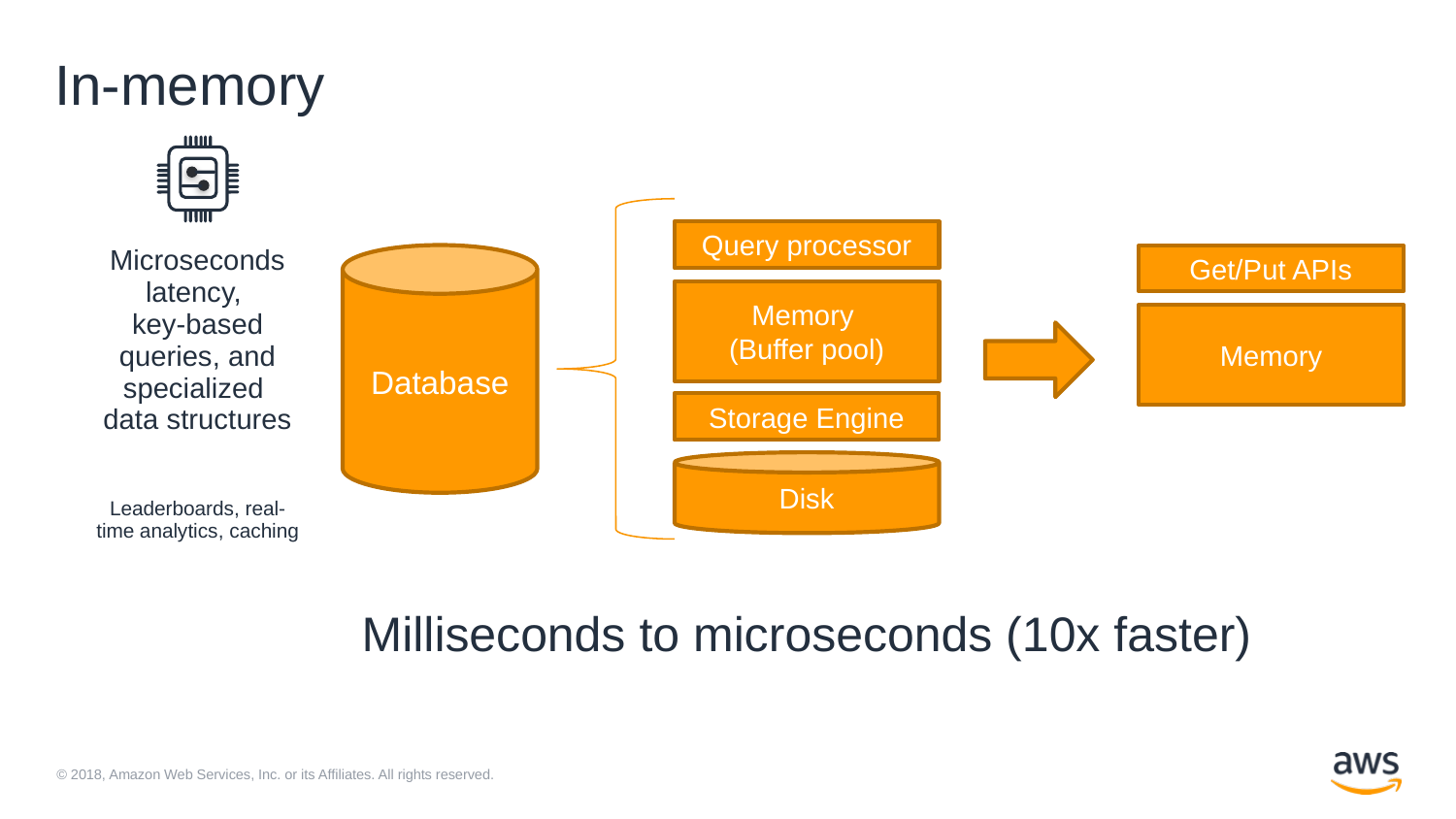

# In-memory

Query processor
| Microseconds latency, key-based queries, and specialized data structures |
| --- |
| Leaderboards, real-time analytics, caching |
Database
Get/Put APIs
Memory
(Buffer pool)
Memory

Storage Engine
Disk
Milliseconds to microseconds (10x faster)